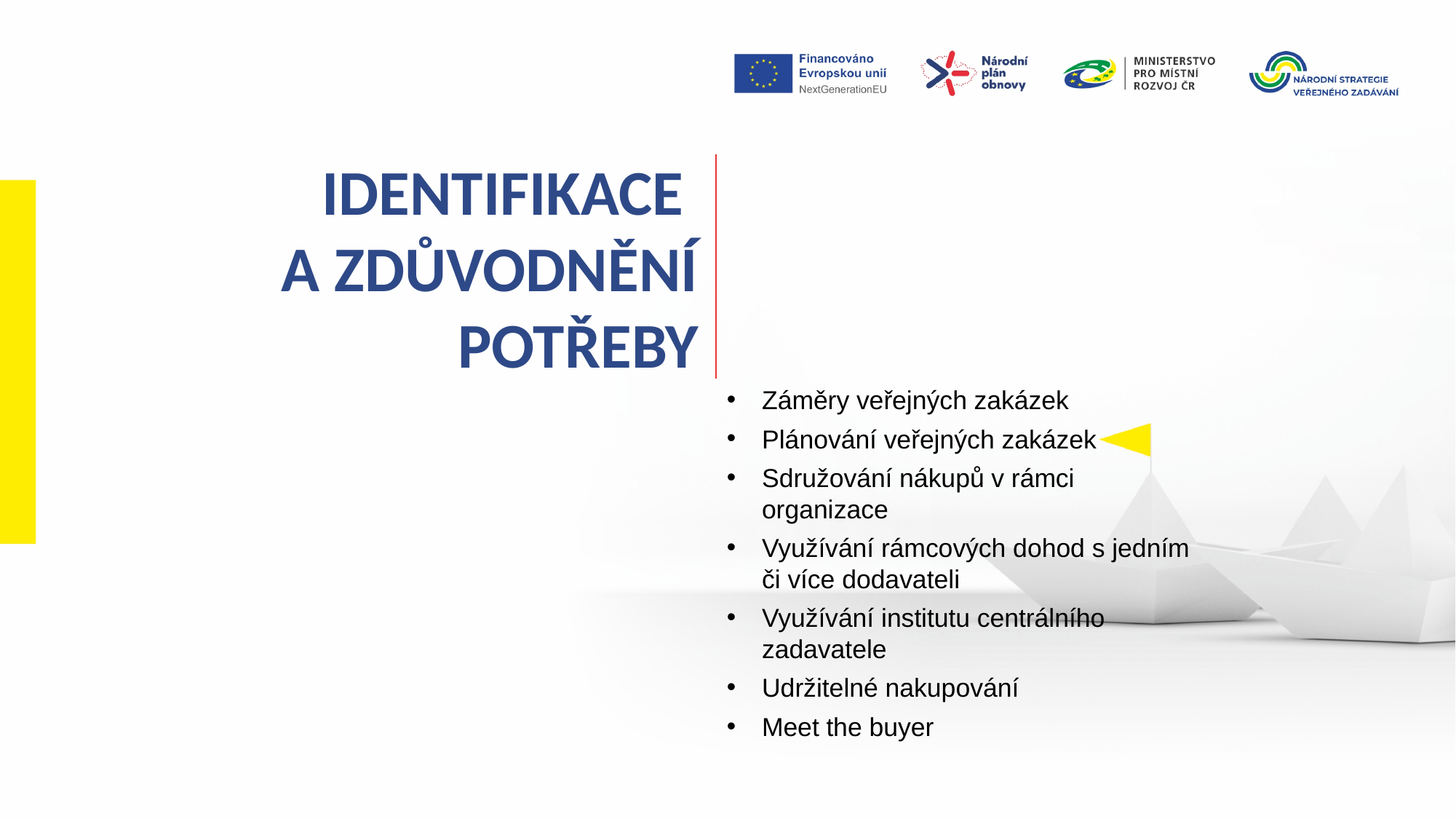

IDENTIFIKACE
A ZDŮVODNĚNÍ POTŘEBY
Záměry veřejných zakázek
Plánování veřejných zakázek
Sdružování nákupů v rámci organizace
Využívání rámcových dohod s jedním či více dodavateli
Využívání institutu centrálního zadavatele
Udržitelné nakupování
Meet the buyer